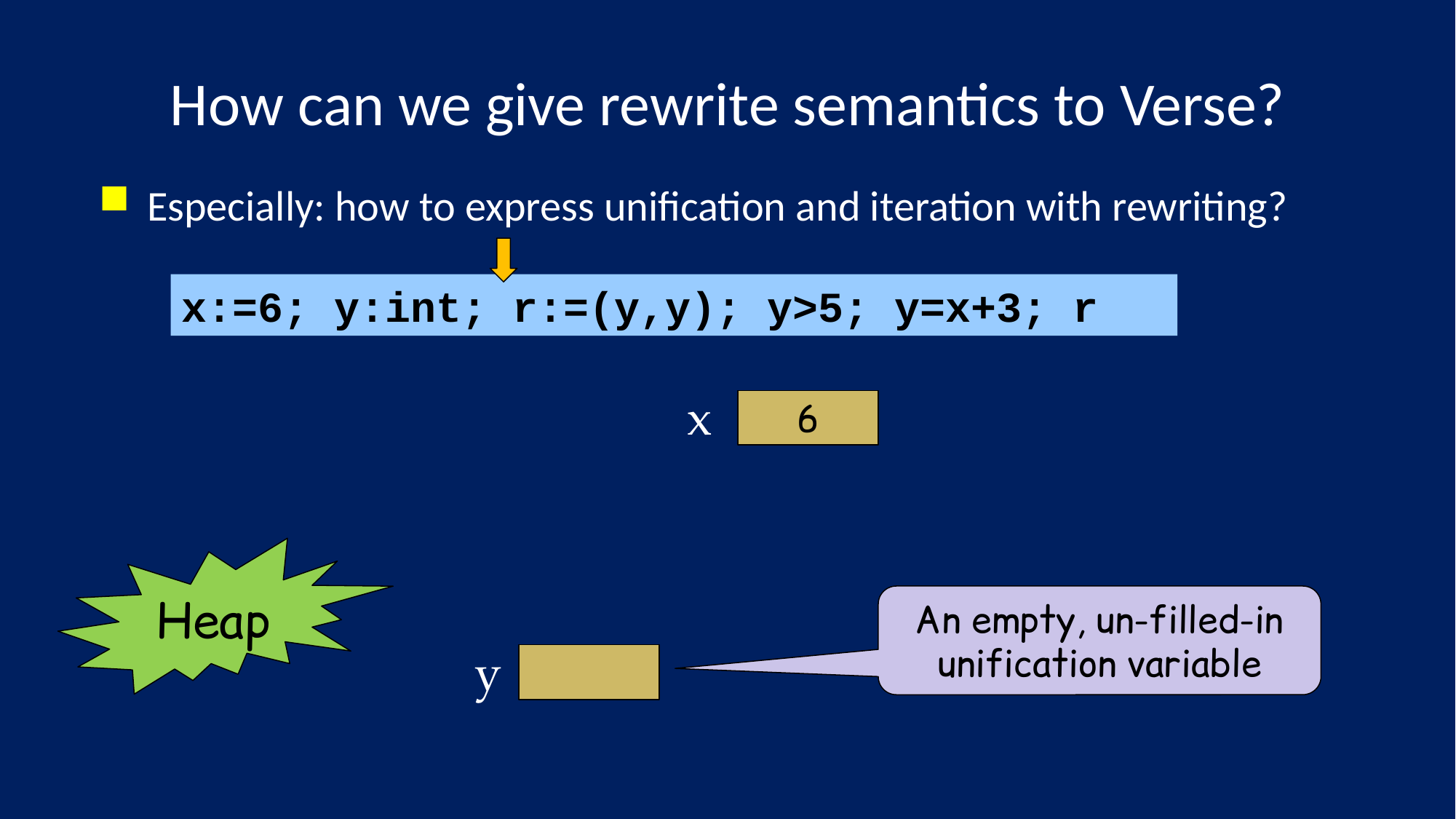

# How can we give rewrite semantics to Verse?
Especially: how to express unification and iteration with rewriting?

x:=6; y:int; r:=(y,y); y>5; y=x+3; r
x
6
Heap
An empty, un-filled-in unification variable
y